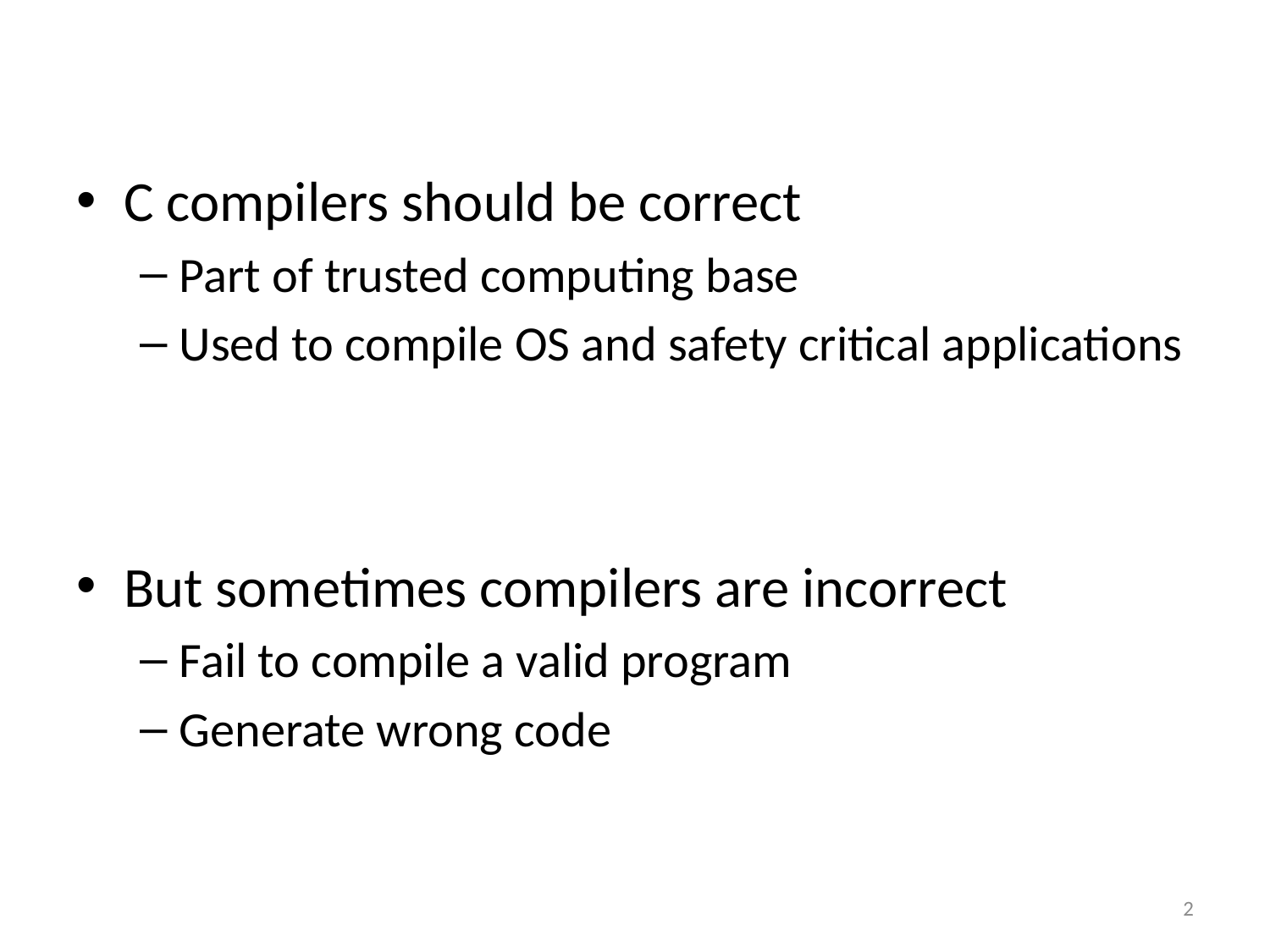

C compilers should be correct
Part of trusted computing base
Used to compile OS and safety critical applications

But sometimes compilers are incorrect
Fail to compile a valid program
Generate wrong code
2